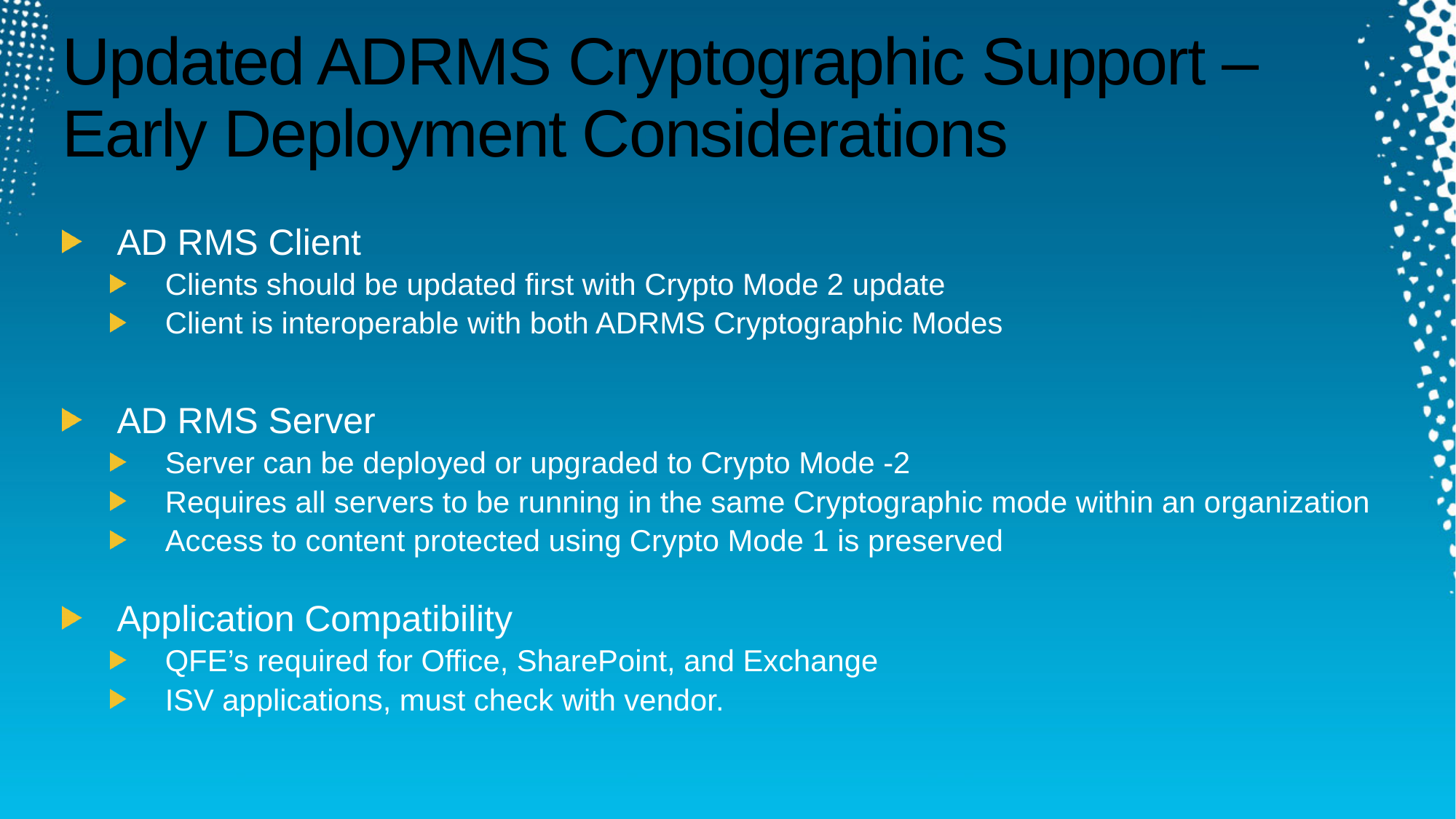

# Updated ADRMS Cryptographic Support –Early Deployment Considerations
AD RMS Client
Clients should be updated first with Crypto Mode 2 update
Client is interoperable with both ADRMS Cryptographic Modes

AD RMS Server
Server can be deployed or upgraded to Crypto Mode -2
Requires all servers to be running in the same Cryptographic mode within an organization
Access to content protected using Crypto Mode 1 is preserved

Application Compatibility
QFE’s required for Office, SharePoint, and Exchange
ISV applications, must check with vendor.